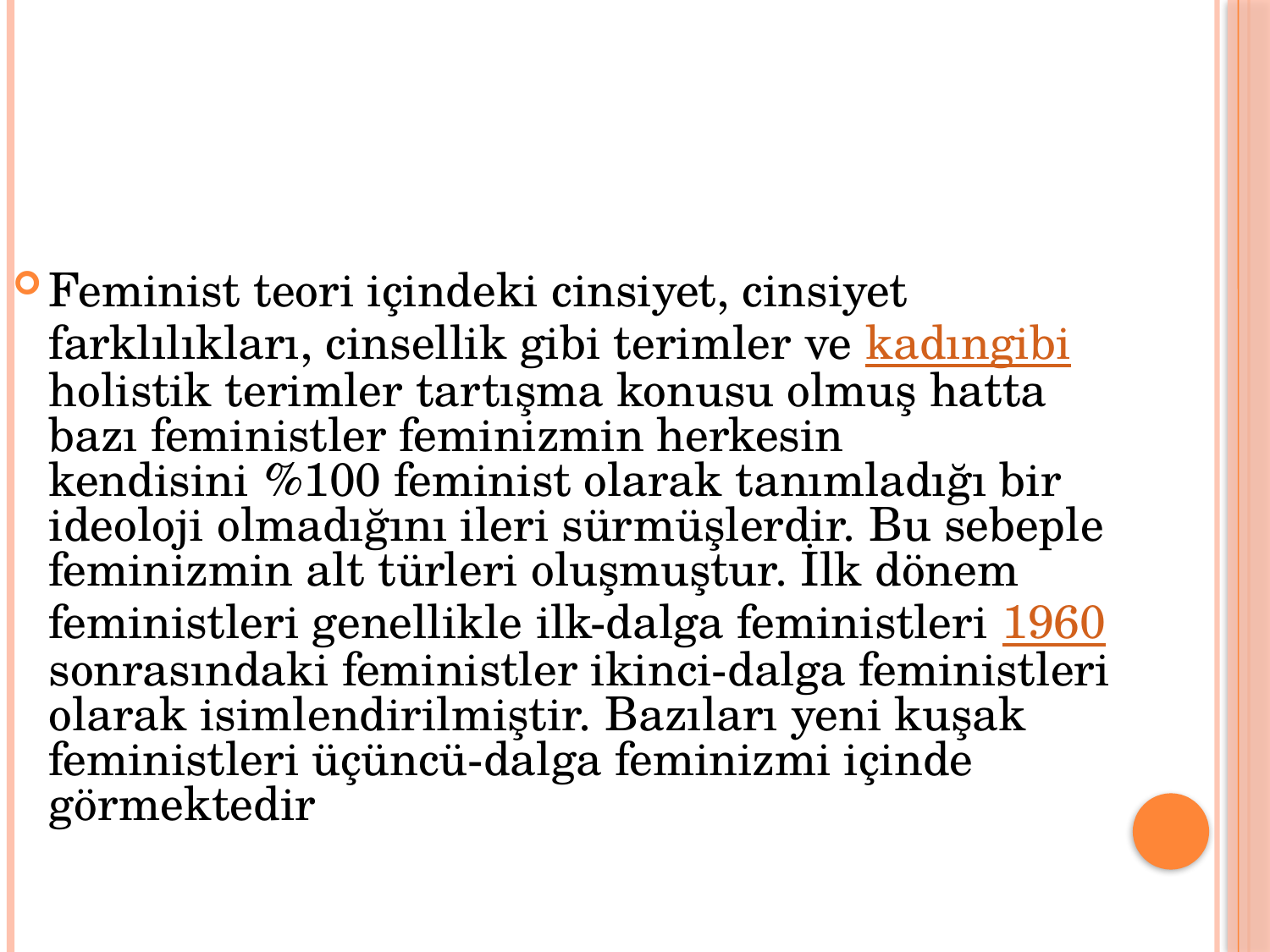

Feminist teori içindeki cinsiyet, cinsiyet farklılıkları, cinsellik gibi terimler ve kadıngibi holistik terimler tartışma konusu olmuş hatta bazı feministler feminizmin herkesin kendisini %100 feminist olarak tanımladığı bir ideoloji olmadığını ileri sürmüşlerdir. Bu sebeple feminizmin alt türleri oluşmuştur. İlk dönem feministleri genellikle ilk-dalga feministleri 1960 sonrasındaki feministler ikinci-dalga feministleri olarak isimlendirilmiştir. Bazıları yeni kuşak feministleri üçüncü-dalga feminizmi içinde görmektedir